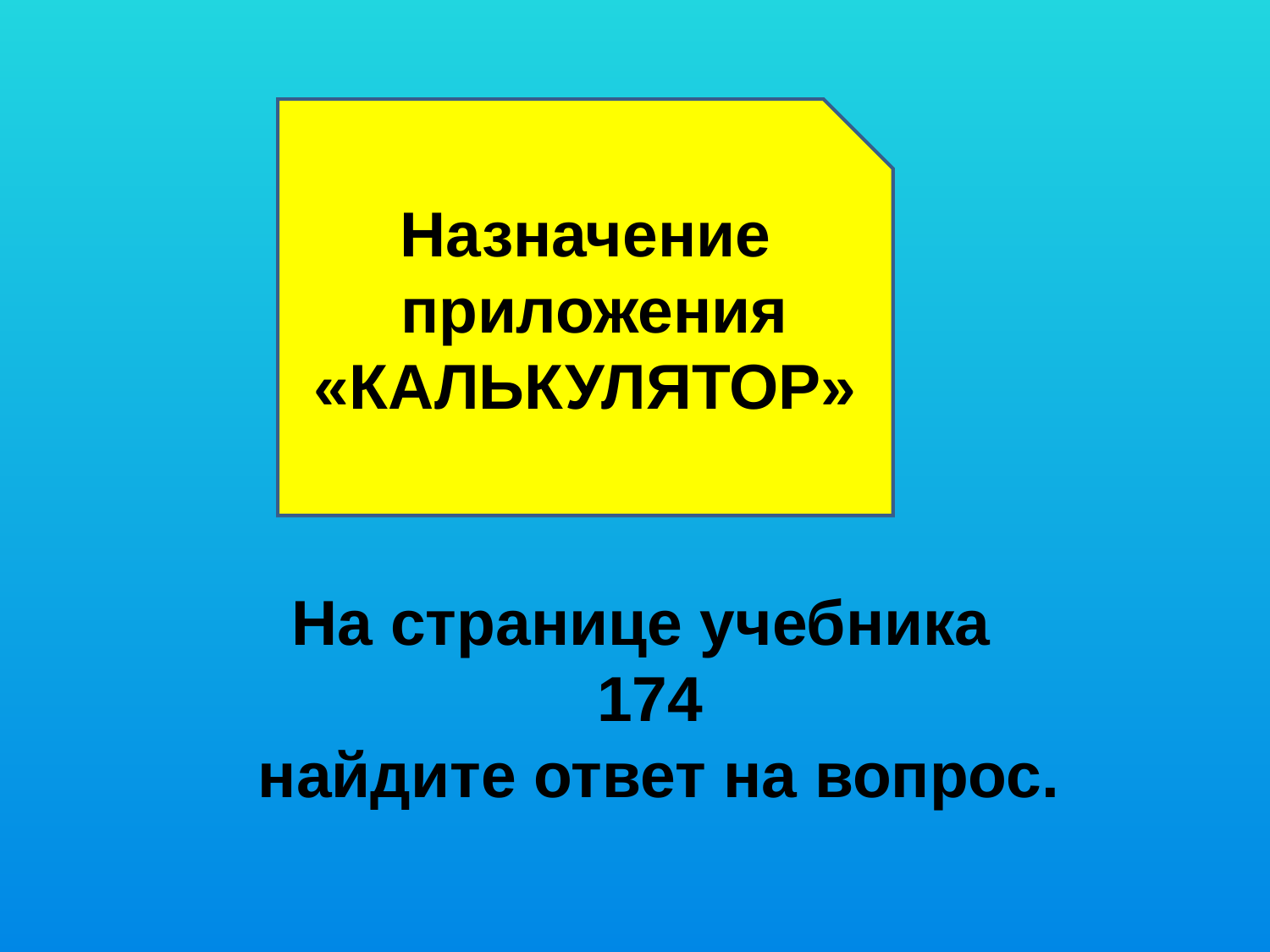

Назначение
 приложения «КАЛЬКУЛЯТОР»
На странице учебника
174
 найдите ответ на вопрос.